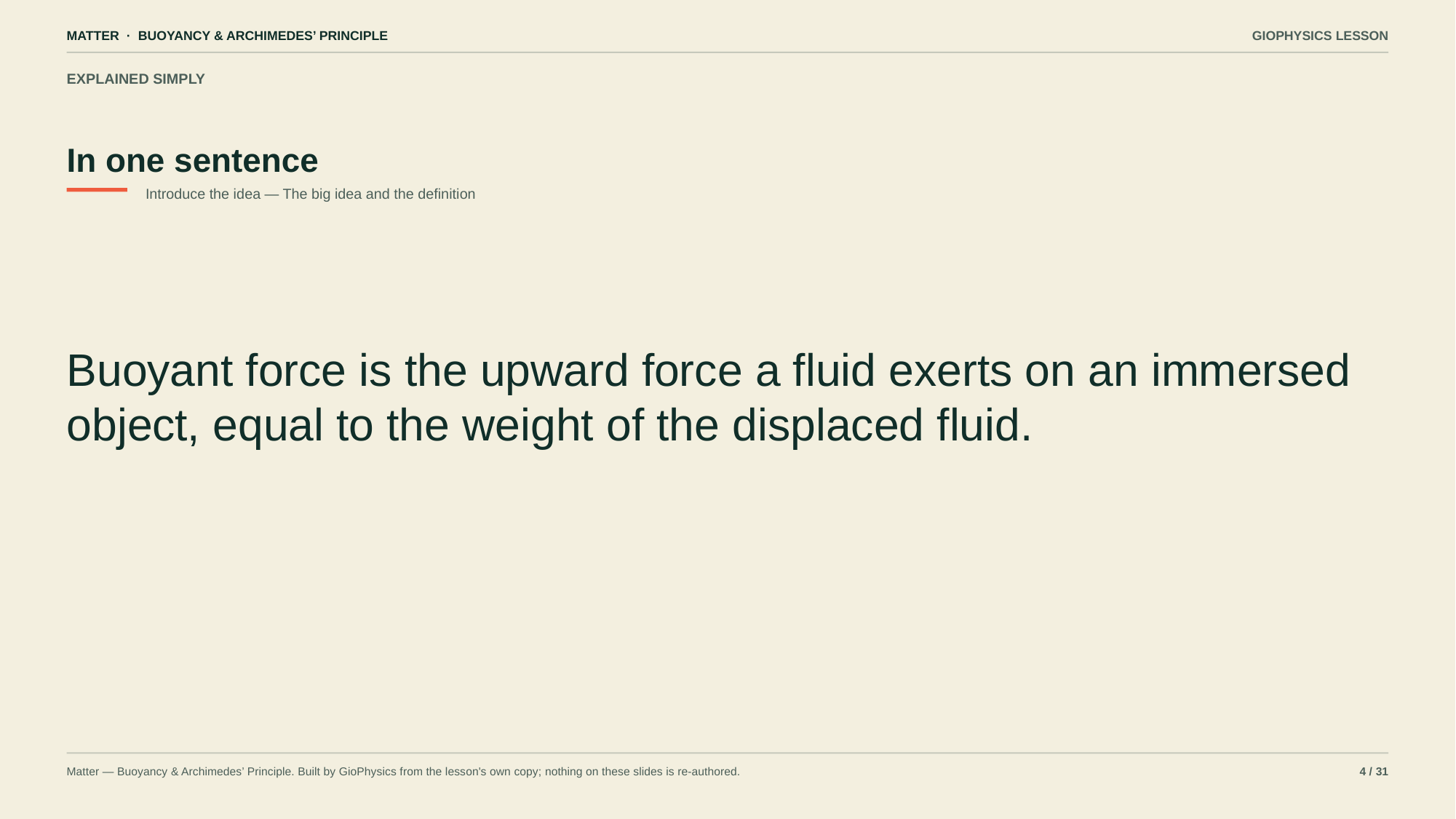

MATTER  ·  BUOYANCY & ARCHIMEDES’ PRINCIPLE
GIOPHYSICS LESSON

EXPLAINED SIMPLY
In one sentence
Introduce the idea — The big idea and the definition

Buoyant force is the upward force a fluid exerts on an immersed object, equal to the weight of the displaced fluid.

Matter — Buoyancy & Archimedes’ Principle. Built by GioPhysics from the lesson's own copy; nothing on these slides is re-authored.
4 / 31